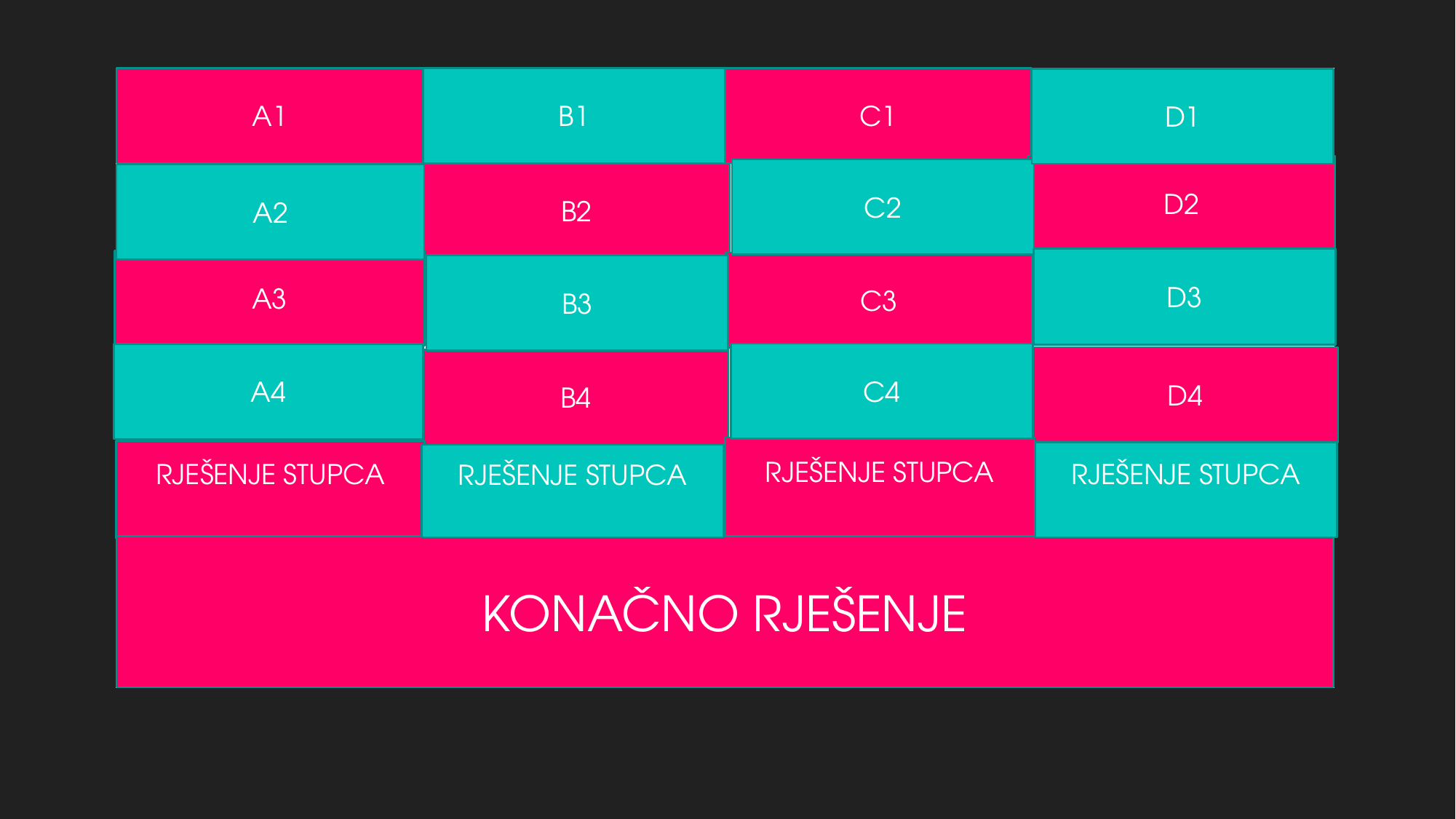

| Microsoft Edge | kontroler | Word | mobitel |
| --- | --- | --- | --- |
| Internet Explorer | početno slovo ”x” | Powerpoint | neuništiv |
| radna površina | igrice | Outlook | 3310 |
| start | konzola | Excel | Finska |
| Windows | xbox | Office | Nokia |
| Microsoft |  |  |  |
A1
B1
C1
D1
D2
C2
B2
A2
D3
A3
C3
B3
C4
A4
D4
B4
RJEŠENJE STUPCA

RJEŠENJE STUPCA

RJEŠENJE STUPCA

RJEŠENJE STUPCA

KONAČNO RJEŠENJE